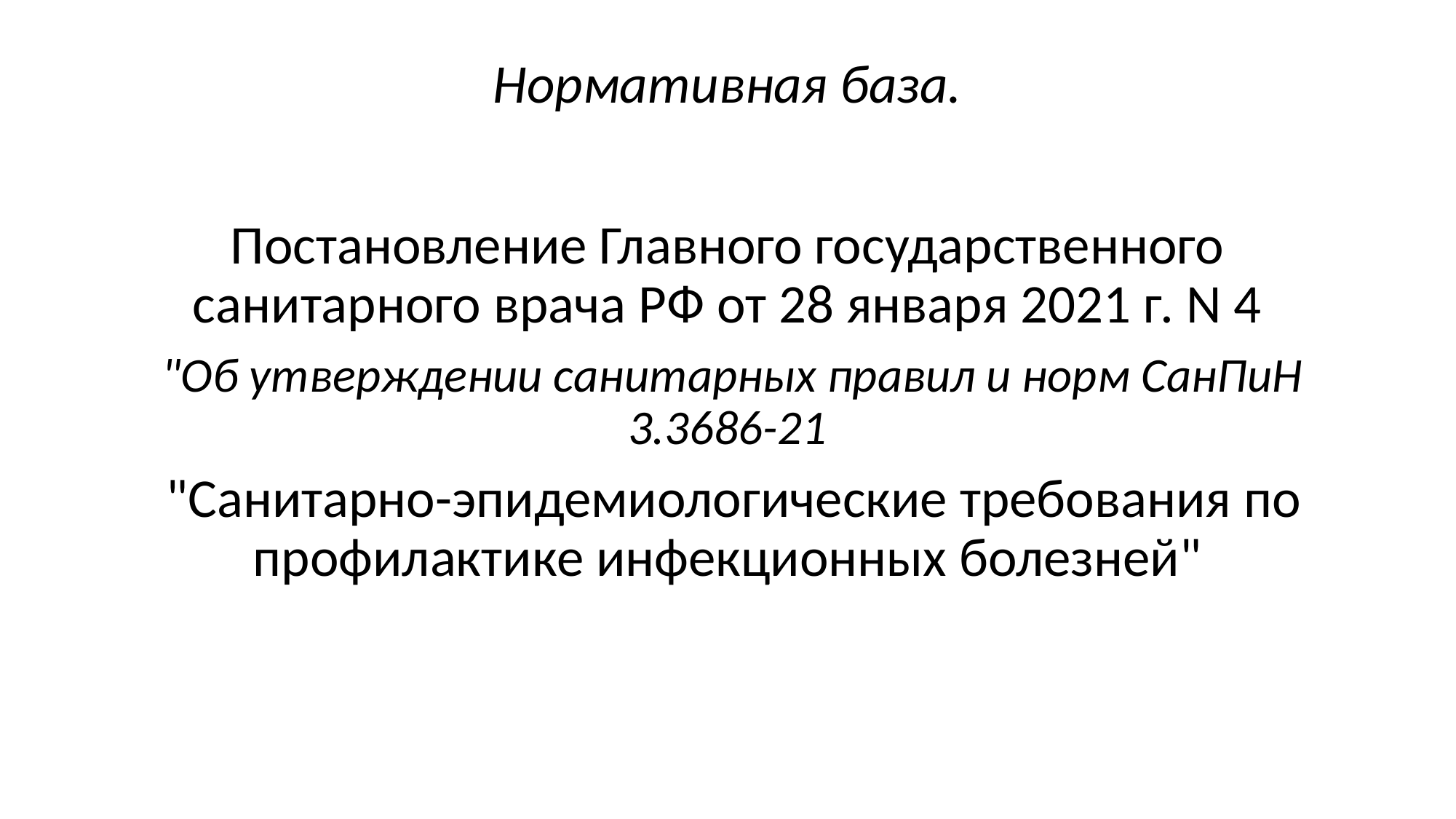

# Нормативная база.

Постановление Главного государственного санитарного врача РФ от 28 января 2021 г. N 4
 "Об утверждении санитарных правил и норм СанПиН 3.3686-21
 "Санитарно-эпидемиологические требования по профилактике инфекционных болезней"